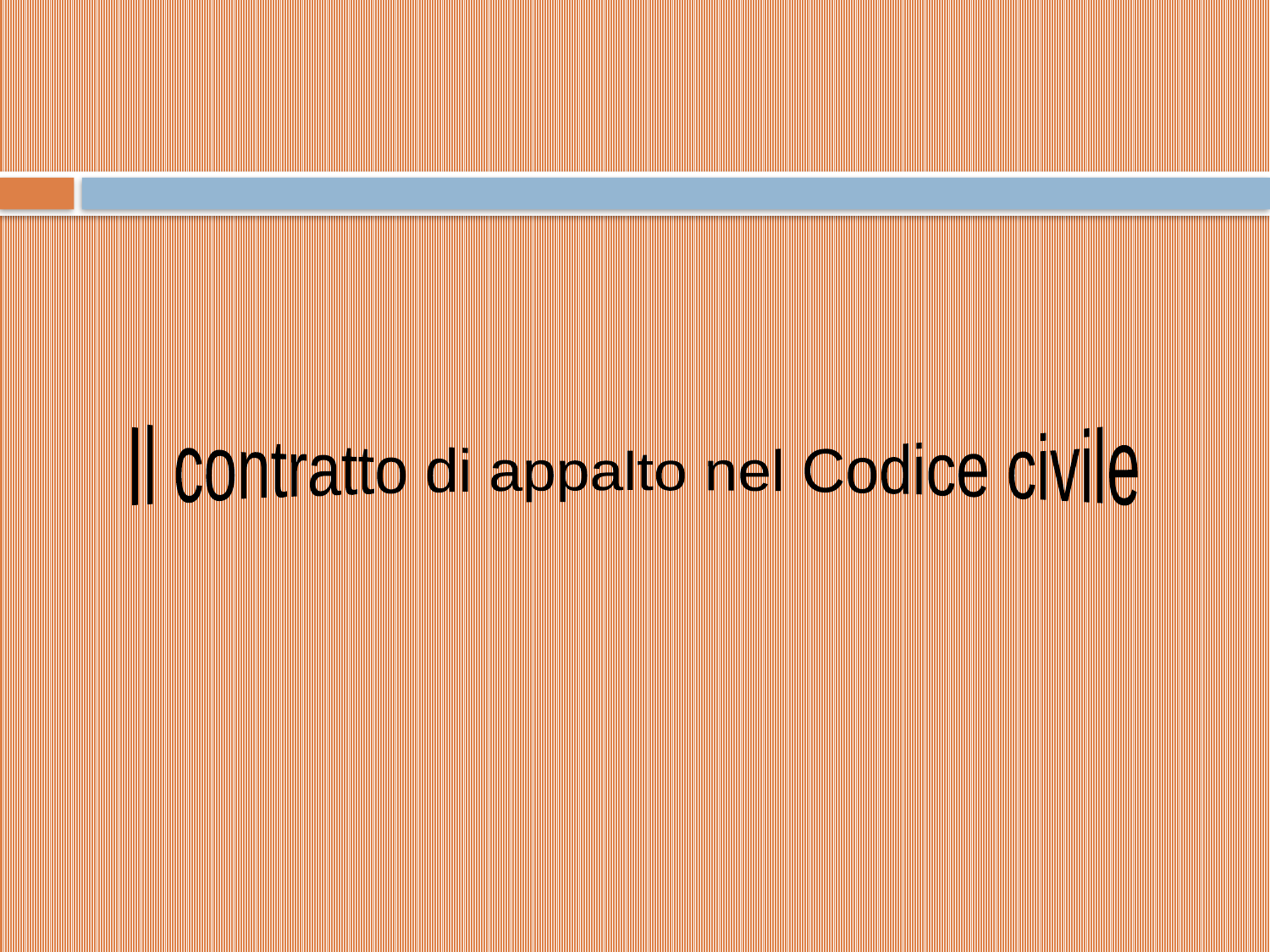

Il contratto di appalto nel Codice civile